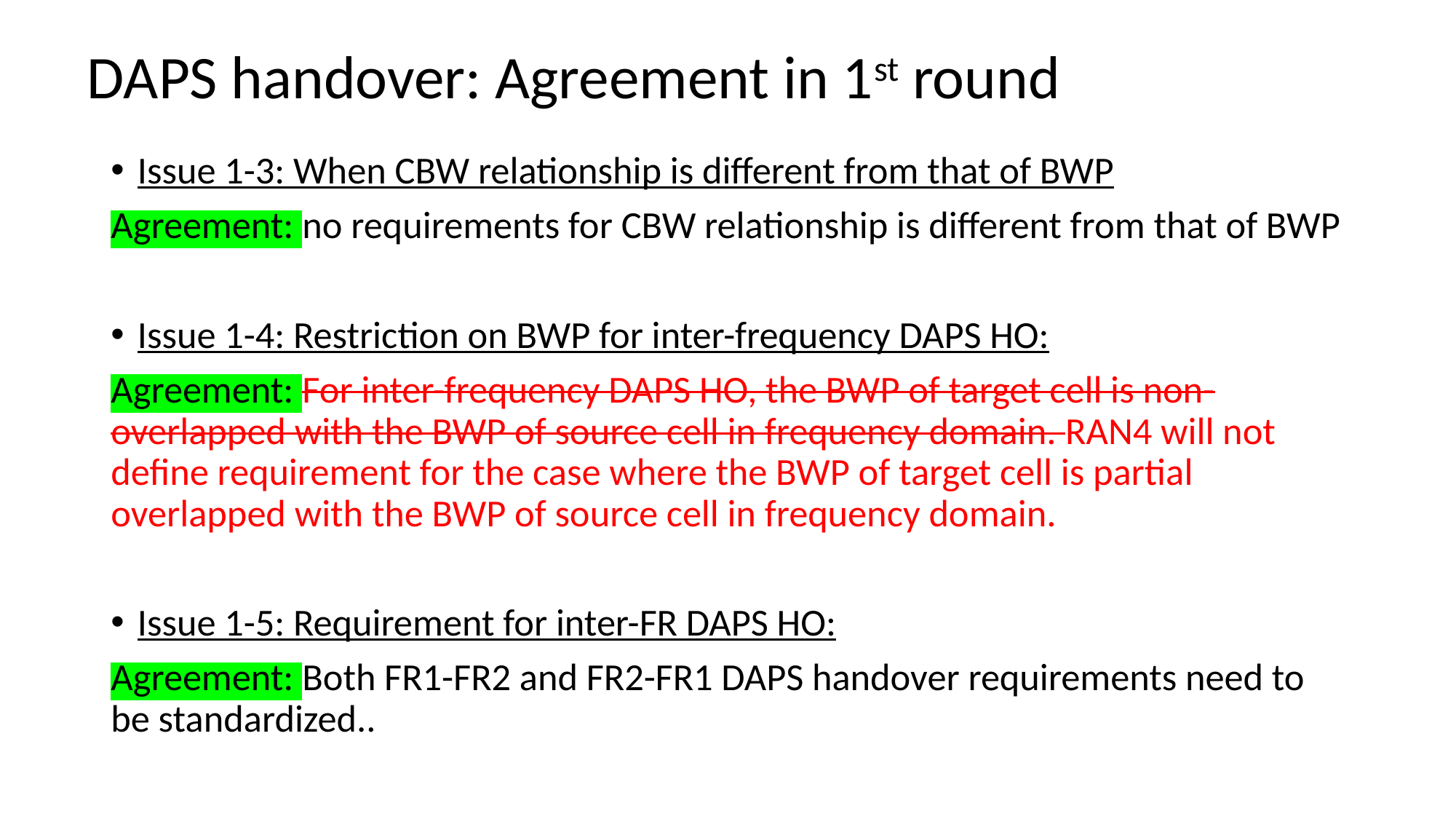

# DAPS handover: Agreement in 1st round
Issue 1-3: When CBW relationship is different from that of BWP
Agreement: no requirements for CBW relationship is different from that of BWP

Issue 1-4: Restriction on BWP for inter-frequency DAPS HO:
Agreement: For inter-frequency DAPS HO, the BWP of target cell is non-overlapped with the BWP of source cell in frequency domain. RAN4 will not define requirement for the case where the BWP of target cell is partial overlapped with the BWP of source cell in frequency domain.

Issue 1-5: Requirement for inter-FR DAPS HO:
Agreement: Both FR1-FR2 and FR2-FR1 DAPS handover requirements need to be standardized..